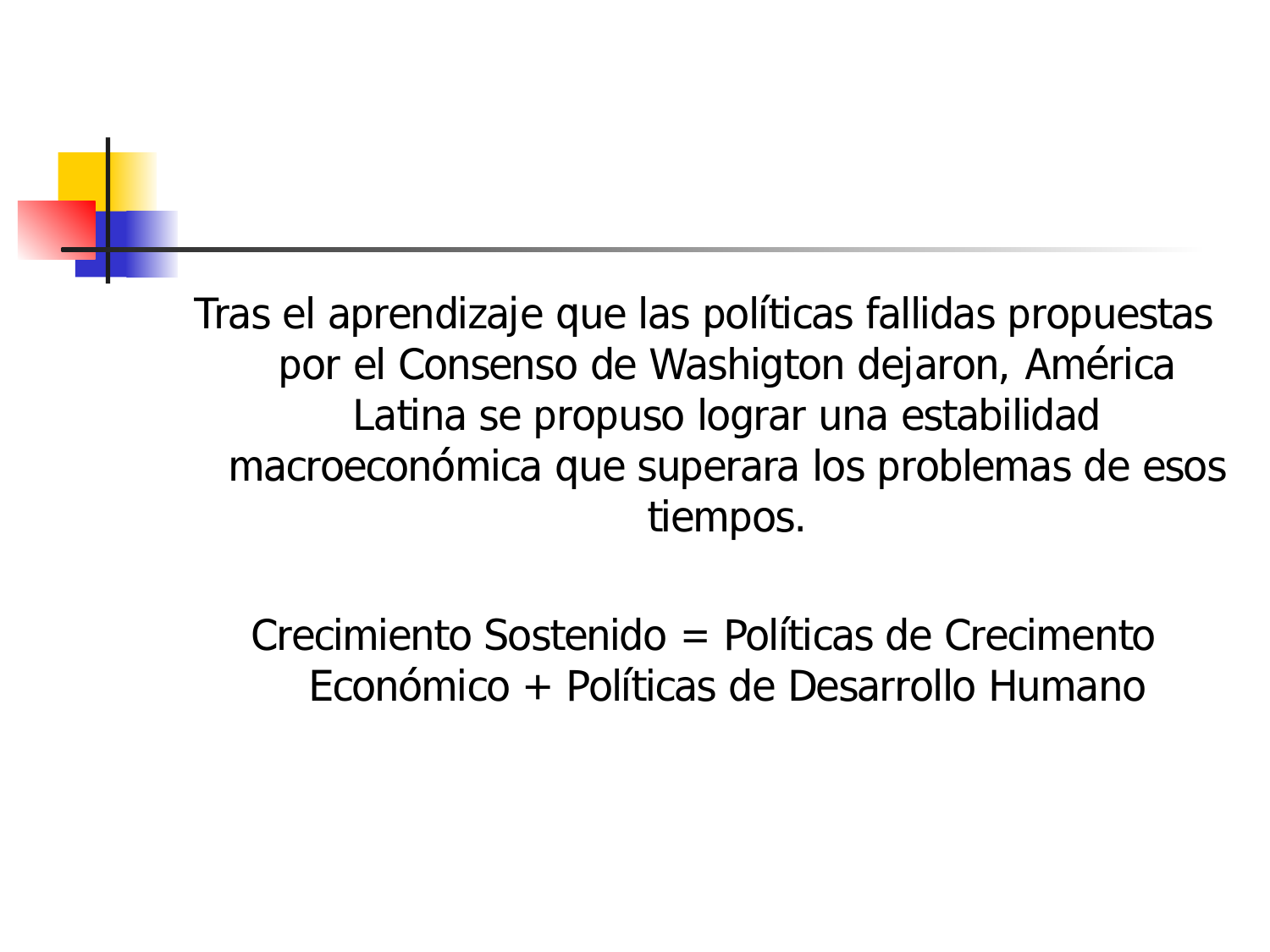

Tras el aprendizaje que las políticas fallidas propuestas por el Consenso de Washigton dejaron, América Latina se propuso lograr una estabilidad macroeconómica que superara los problemas de esos tiempos.

Crecimiento Sostenido = Políticas de Crecimento Económico + Políticas de Desarrollo Humano